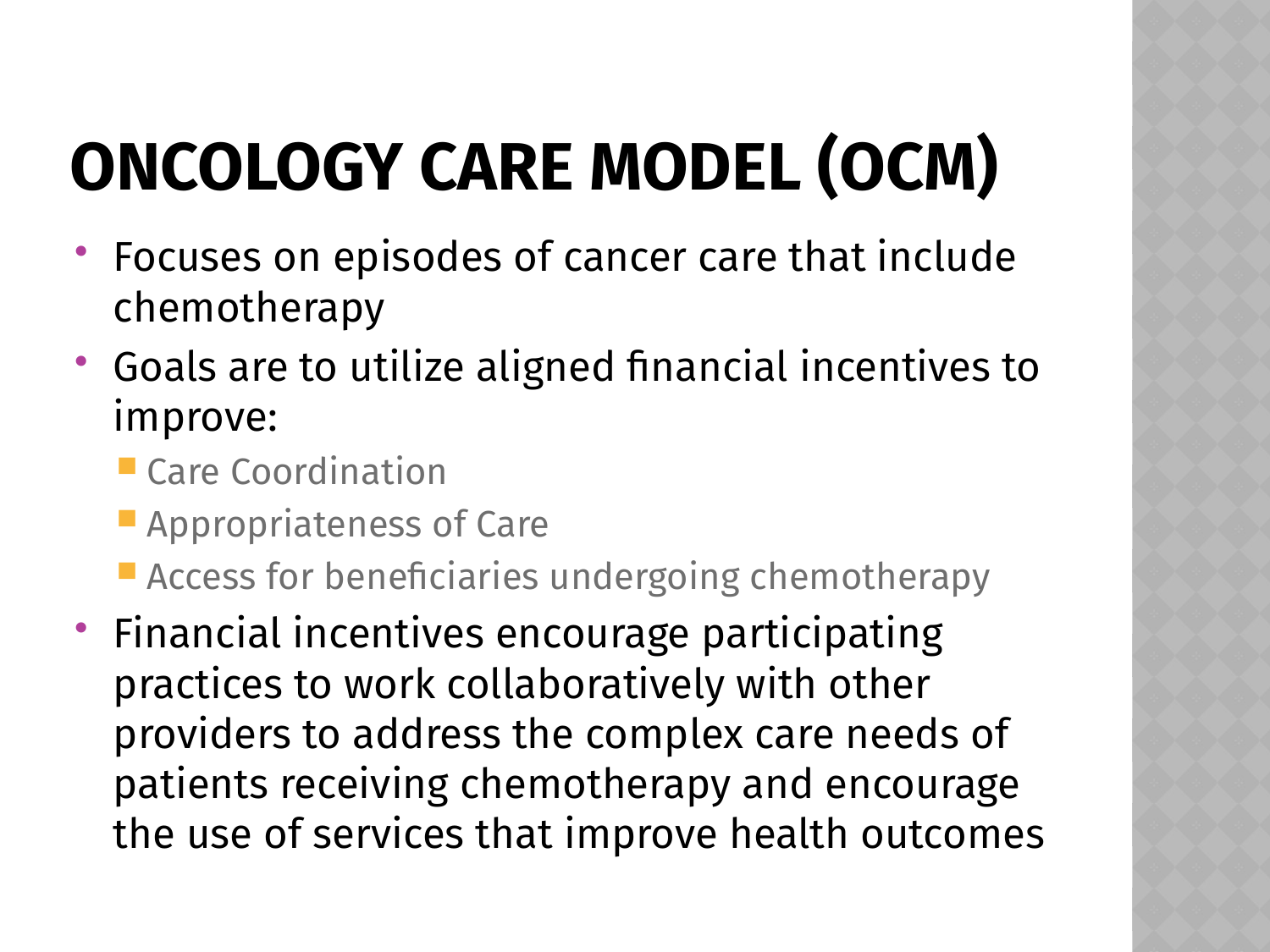

# Oncology Care Model (OCM)
Focuses on episodes of cancer care that include chemotherapy
Goals are to utilize aligned financial incentives to improve:
Care Coordination
Appropriateness of Care
Access for beneficiaries undergoing chemotherapy
Financial incentives encourage participating practices to work collaboratively with other providers to address the complex care needs of patients receiving chemotherapy and encourage the use of services that improve health outcomes